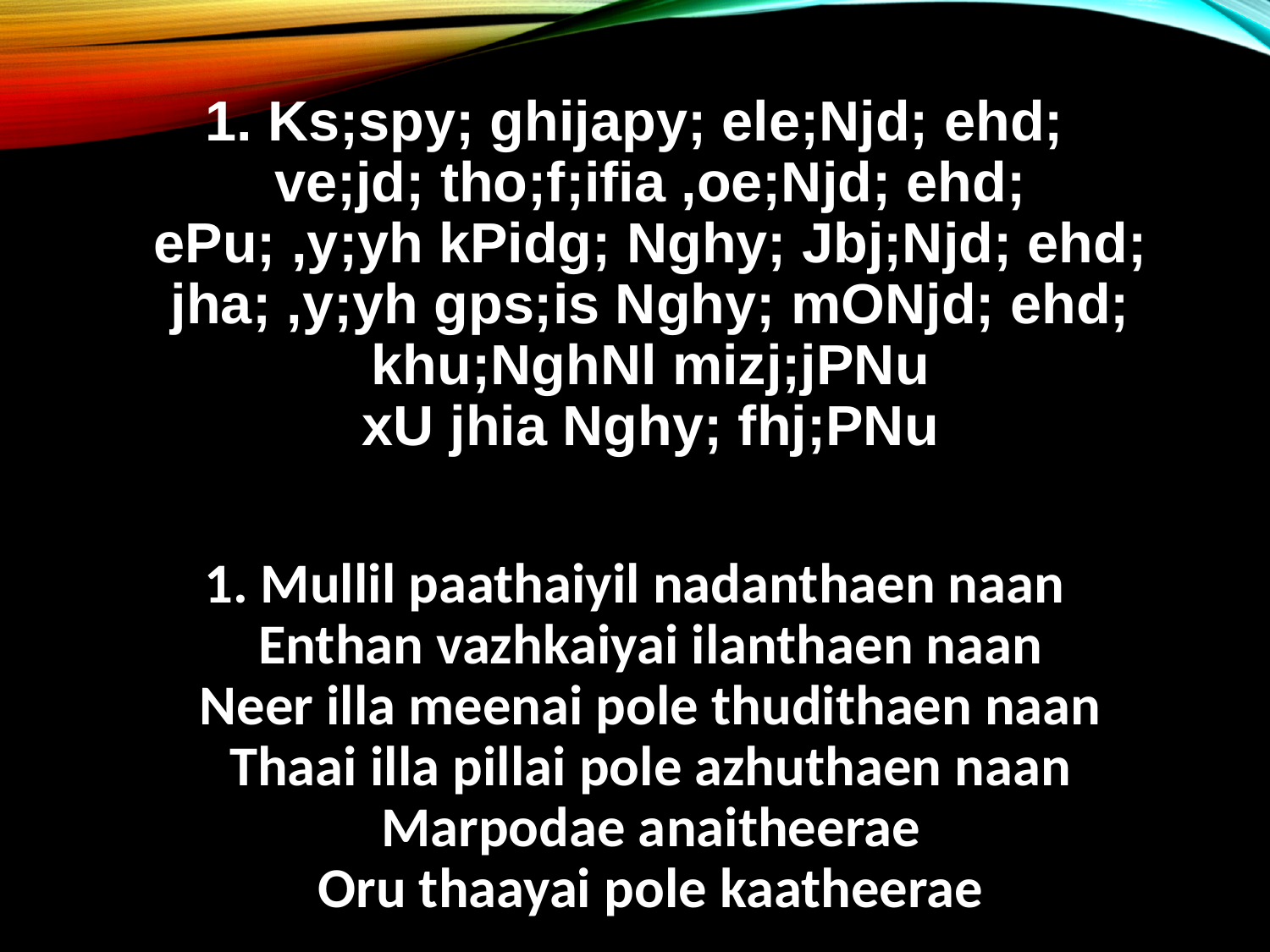

1. Ks;spy; ghijapy; ele;Njd; ehd;
ve;jd; tho;f;ifia ,oe;Njd; ehd;
ePu; ,y;yh kPidg; Nghy; Jbj;Njd; ehd;
jha; ,y;yh gps;is Nghy; mONjd; ehd;
khu;NghNl mizj;jPNu
xU jhia Nghy; fhj;PNu

1. Mullil paathaiyil nadanthaen naan
Enthan vazhkaiyai ilanthaen naan
Neer illa meenai pole thudithaen naan
Thaai illa pillai pole azhuthaen naan
Marpodae anaitheerae
Oru thaayai pole kaatheerae